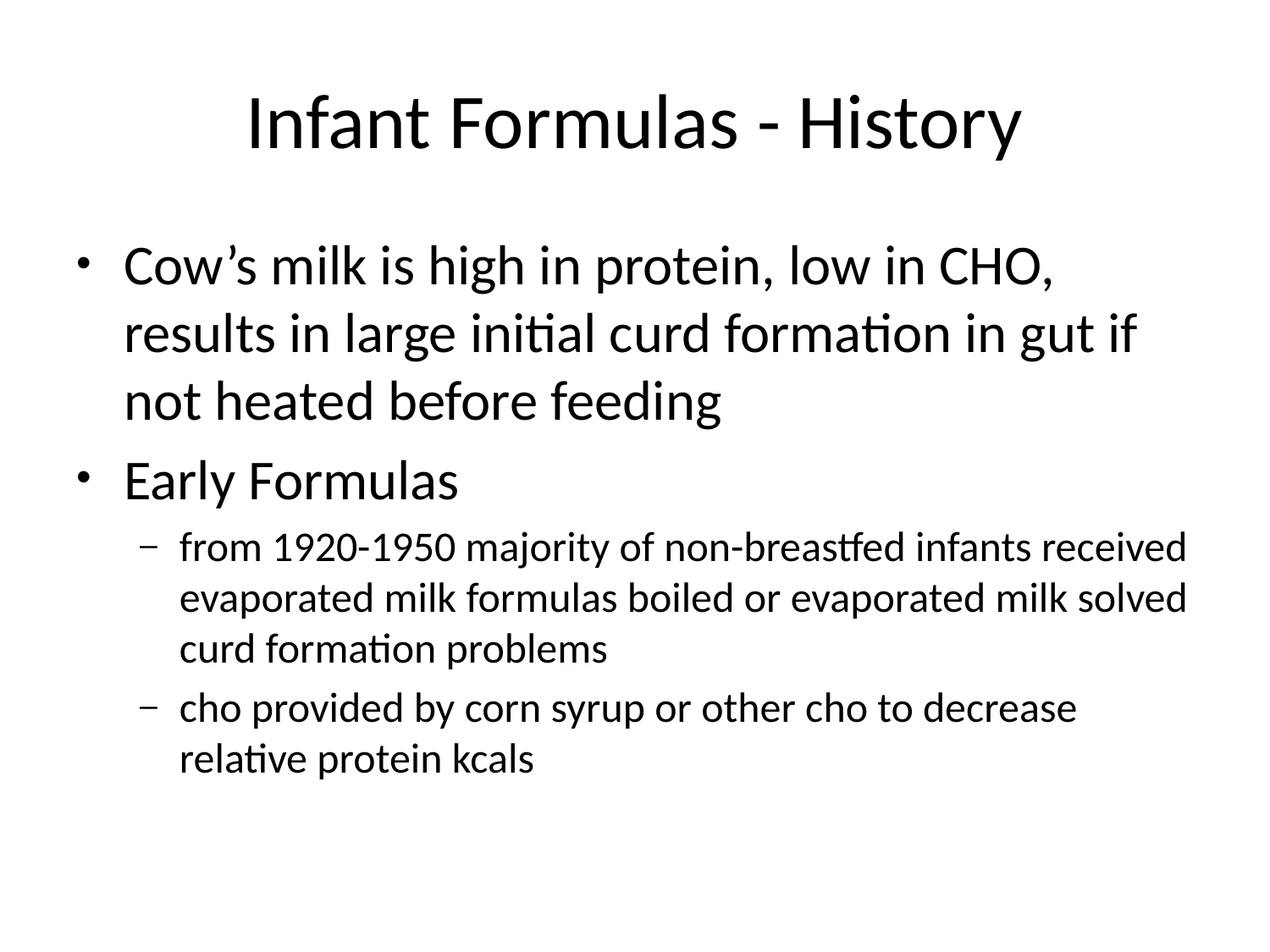

Infant Formulas - History
Cow’s milk is high in protein, low in CHO, results in large initial curd formation in gut if not heated before feeding
Early Formulas
from 1920-1950 majority of non-breastfed infants received evaporated milk formulas boiled or evaporated milk solved curd formation problems
cho provided by corn syrup or other cho to decrease relative protein kcals